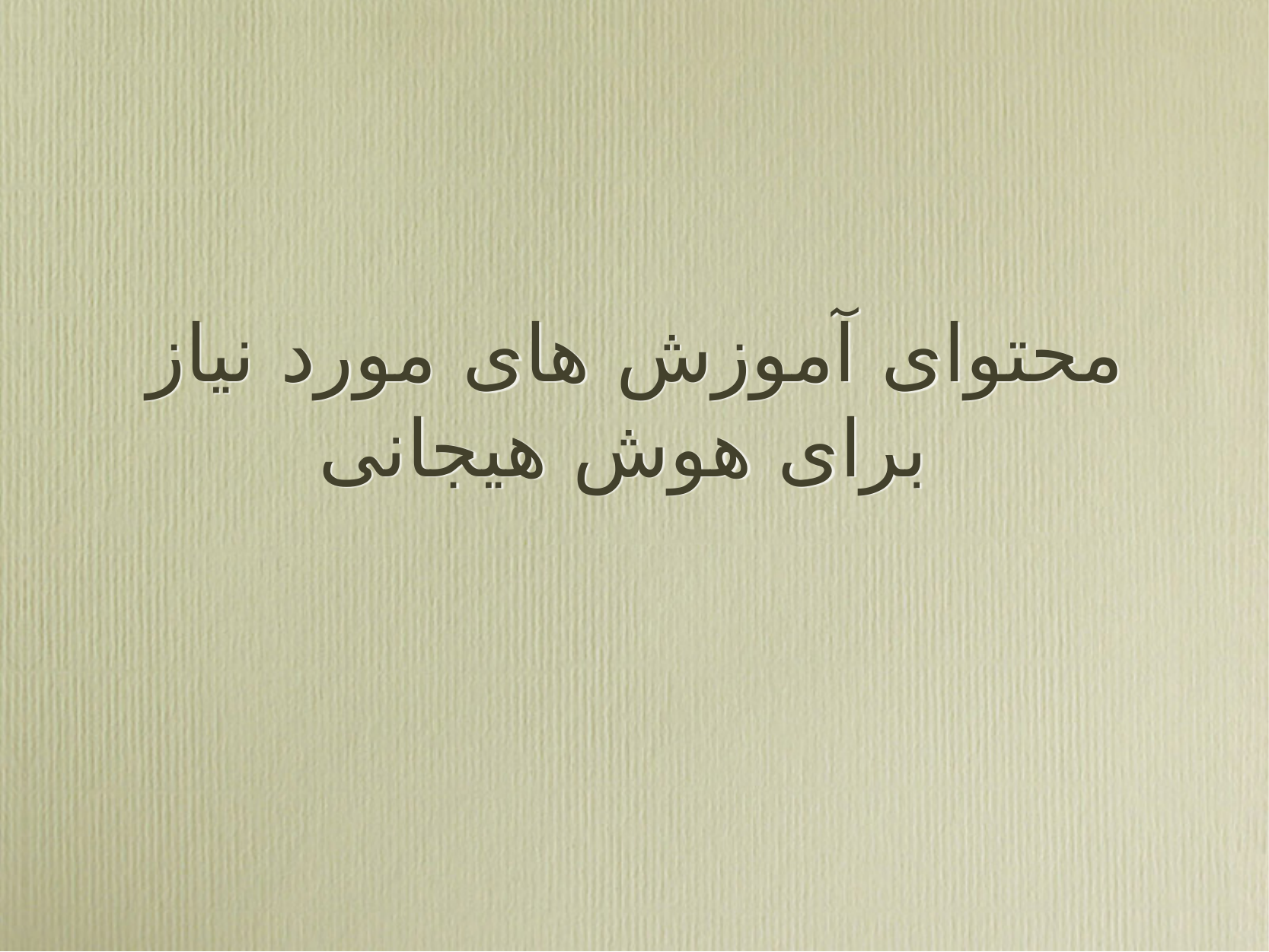

# محتوای آموزش های مورد نیاز برای هوش هیجانی